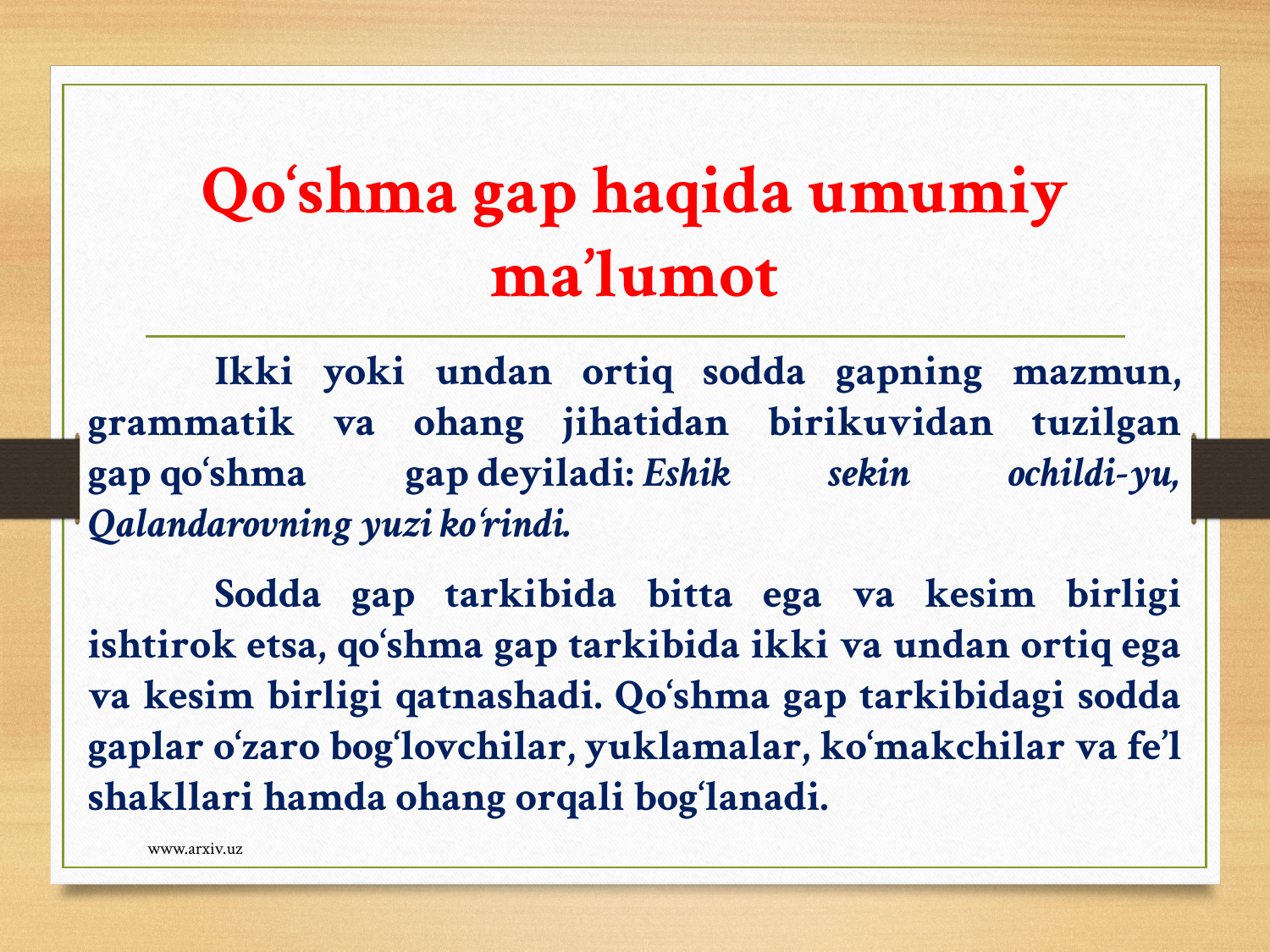

# Qo‘shma gap haqida umumiy ma’lumot
	Ikki yoki undan ortiq sodda gapning mazmun, grammatik va ohang jihatidan birikuvidan tuzilgan gap qo‘shma gap deyiladi: Eshik sekin ochildi-yu, Qalandarovning yuzi ko‘rindi.
	Sodda gap tarkibida bitta ega va kesim birligi ishtirok etsa, qo‘shma gap tarkibida ikki va undan ortiq ega va kesim birligi qatnashadi. Qo‘shma gap tarkibidagi sodda gaplar o‘zaro bog‘lovchilar, yuklamalar, ko‘makchilar va fe’l shakllari hamda ohang orqali bog‘lanadi.
www.arxiv.uz